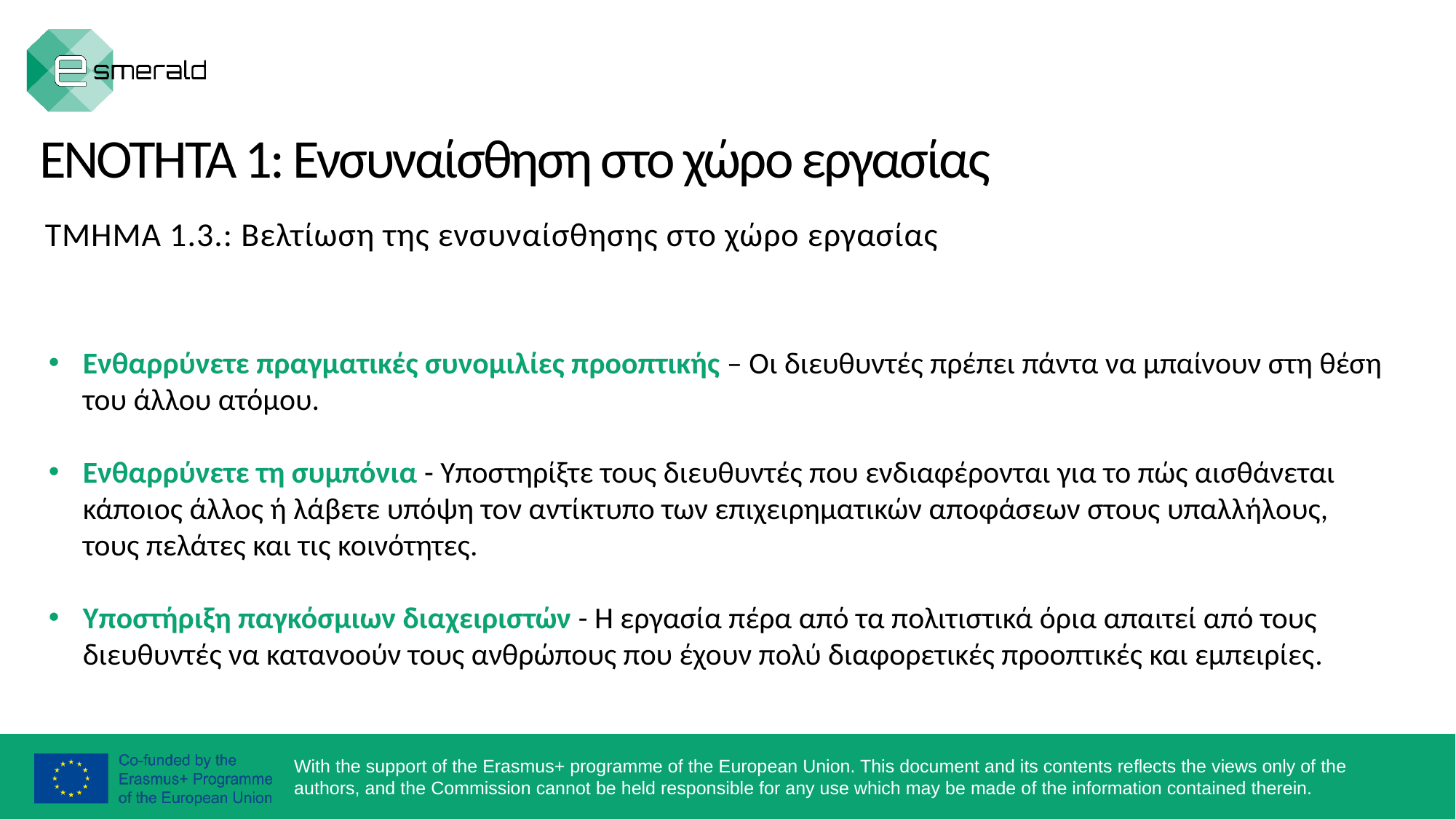

ΕΝΟΤΗΤΑ 1: Ενσυναίσθηση στο χώρο εργασίας
ΤΜΗΜΑ 1.3.: Βελτίωση της ενσυναίσθησης στο χώρο εργασίας

Ενθαρρύνετε πραγματικές συνομιλίες προοπτικής – Οι διευθυντές πρέπει πάντα να μπαίνουν στη θέση του άλλου ατόμου.

Ενθαρρύνετε τη συμπόνια - Υποστηρίξτε τους διευθυντές που ενδιαφέρονται για το πώς αισθάνεται κάποιος άλλος ή λάβετε υπόψη τον αντίκτυπο των επιχειρηματικών αποφάσεων στους υπαλλήλους, τους πελάτες και τις κοινότητες.

Υποστήριξη παγκόσμιων διαχειριστών - Η εργασία πέρα από τα πολιτιστικά όρια απαιτεί από τους διευθυντές να κατανοούν τους ανθρώπους που έχουν πολύ διαφορετικές προοπτικές και εμπειρίες.